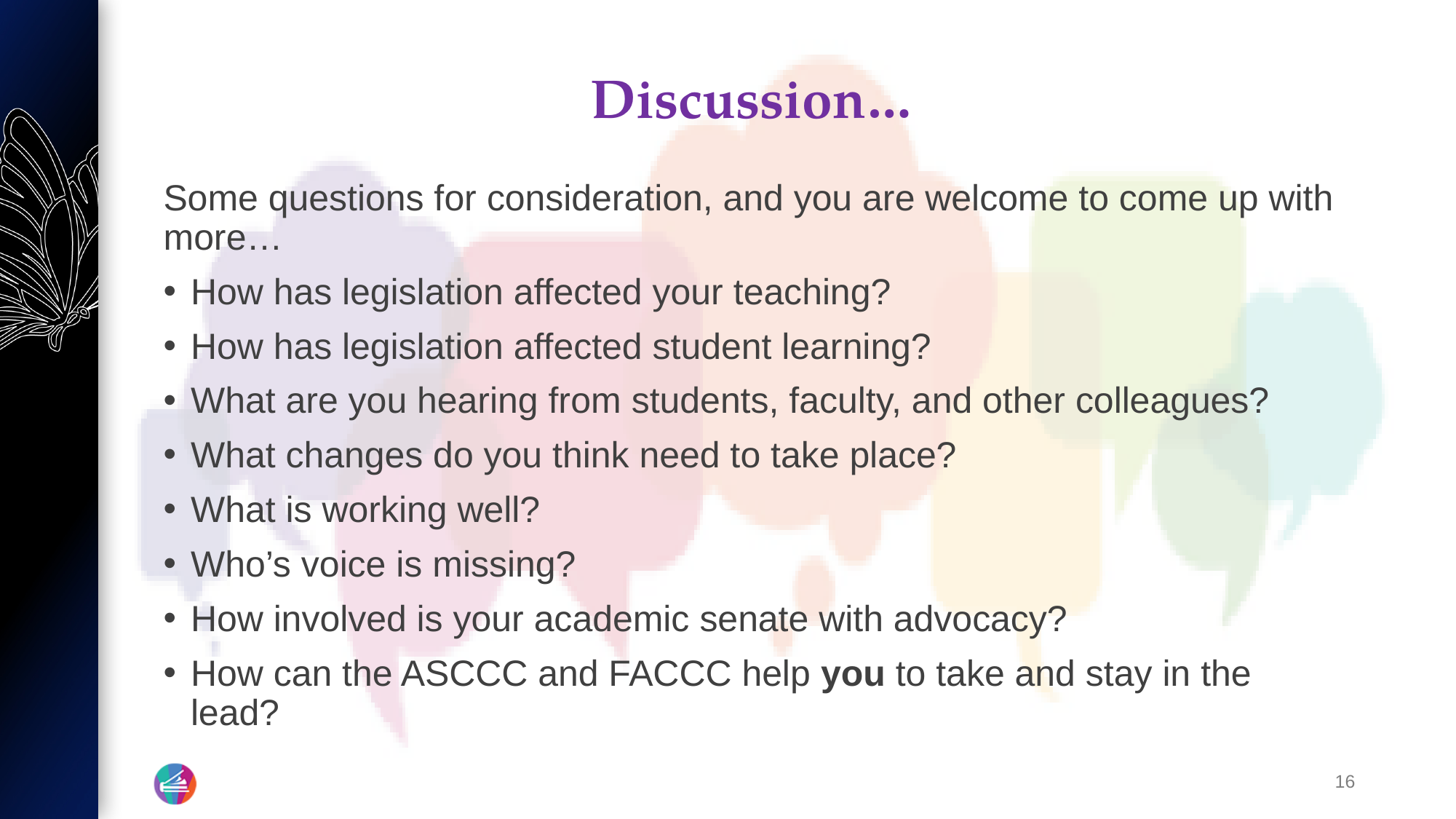

# Discussion…
Some questions for consideration, and you are welcome to come up with more…
How has legislation affected your teaching?
How has legislation affected student learning?
What are you hearing from students, faculty, and other colleagues?
What changes do you think need to take place?
What is working well?
Who’s voice is missing?
How involved is your academic senate with advocacy?
How can the ASCCC and FACCC help you to take and stay in the lead?

16